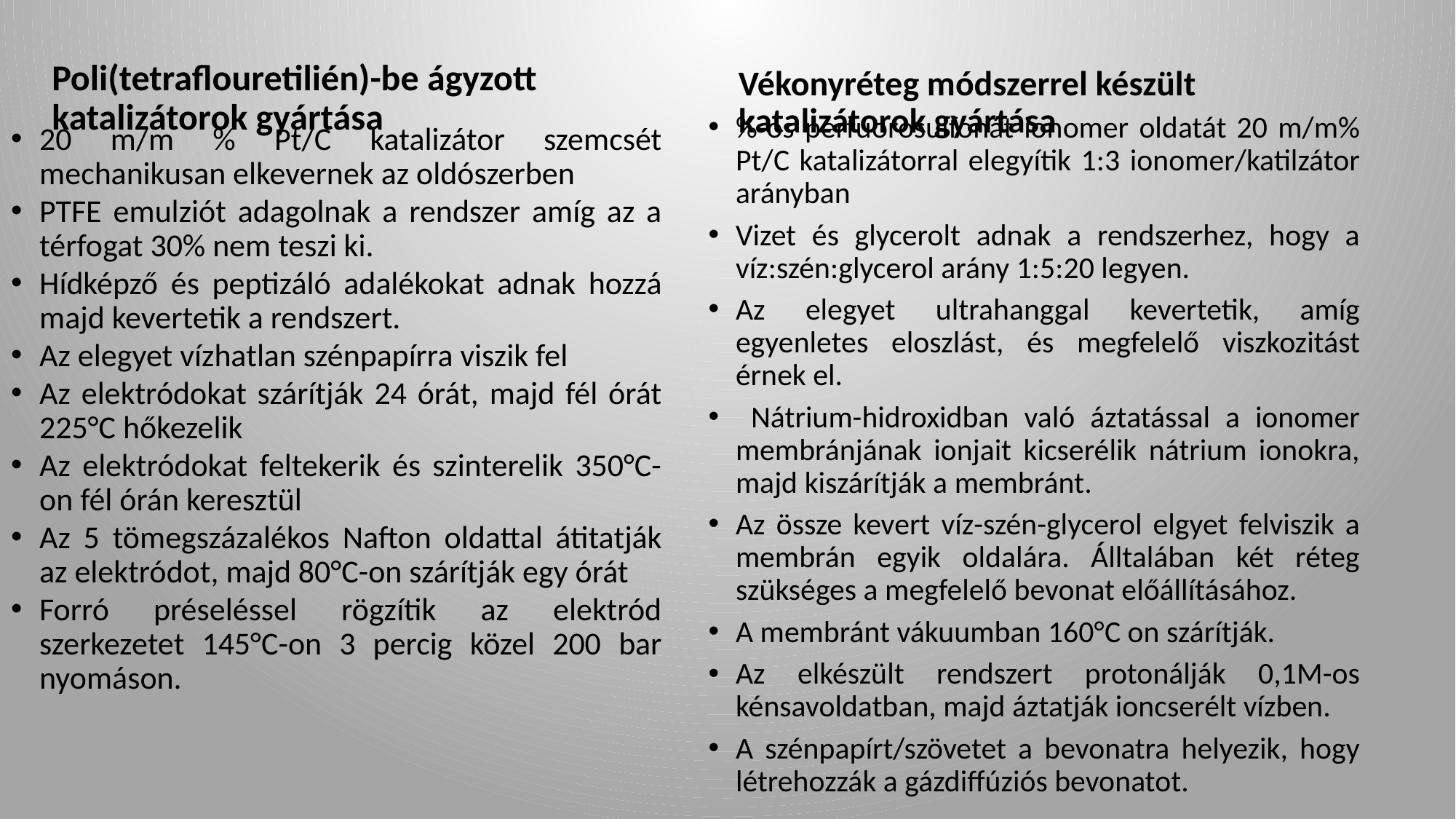

Poli(tetraflouretilién)-be ágyzott katalizátorok gyártása

Vékonyréteg módszerrel készült katalizátorok gyártása

%-os perfuorosulfonát ionomer oldatát 20 m/m% Pt/C katalizátorral elegyítik 1:3 ionomer/katilzátor arányban
Vizet és glycerolt adnak a rendszerhez, hogy a víz:szén:glycerol arány 1:5:20 legyen.
Az elegyet ultrahanggal kevertetik, amíg egyenletes eloszlást, és megfelelő viszkozitást érnek el.
 Nátrium-hidroxidban való áztatással a ionomer membránjának ionjait kicserélik nátrium ionokra, majd kiszárítják a membránt.
Az össze kevert víz-szén-glycerol elgyet felviszik a membrán egyik oldalára. Álltalában két réteg szükséges a megfelelő bevonat előállításához.
A membránt vákuumban 160°C on szárítják.
Az elkészült rendszert protonálják 0,1M-os kénsavoldatban, majd áztatják ioncserélt vízben.
A szénpapírt/szövetet a bevonatra helyezik, hogy létrehozzák a gázdiffúziós bevonatot.

20 m/m % Pt/C katalizátor szemcsét mechanikusan elkevernek az oldószerben
PTFE emulziót adagolnak a rendszer amíg az a térfogat 30% nem teszi ki.
Hídképző és peptizáló adalékokat adnak hozzá majd kevertetik a rendszert.
Az elegyet vízhatlan szénpapírra viszik fel
Az elektródokat szárítják 24 órát, majd fél órát 225°C hőkezelik
Az elektródokat feltekerik és szinterelik 350°C-on fél órán keresztül
Az 5 tömegszázalékos Nafton oldattal átitatják az elektródot, majd 80°C-on szárítják egy órát
Forró préseléssel rögzítik az elektród szerkezetet 145°C-on 3 percig közel 200 bar nyomáson.